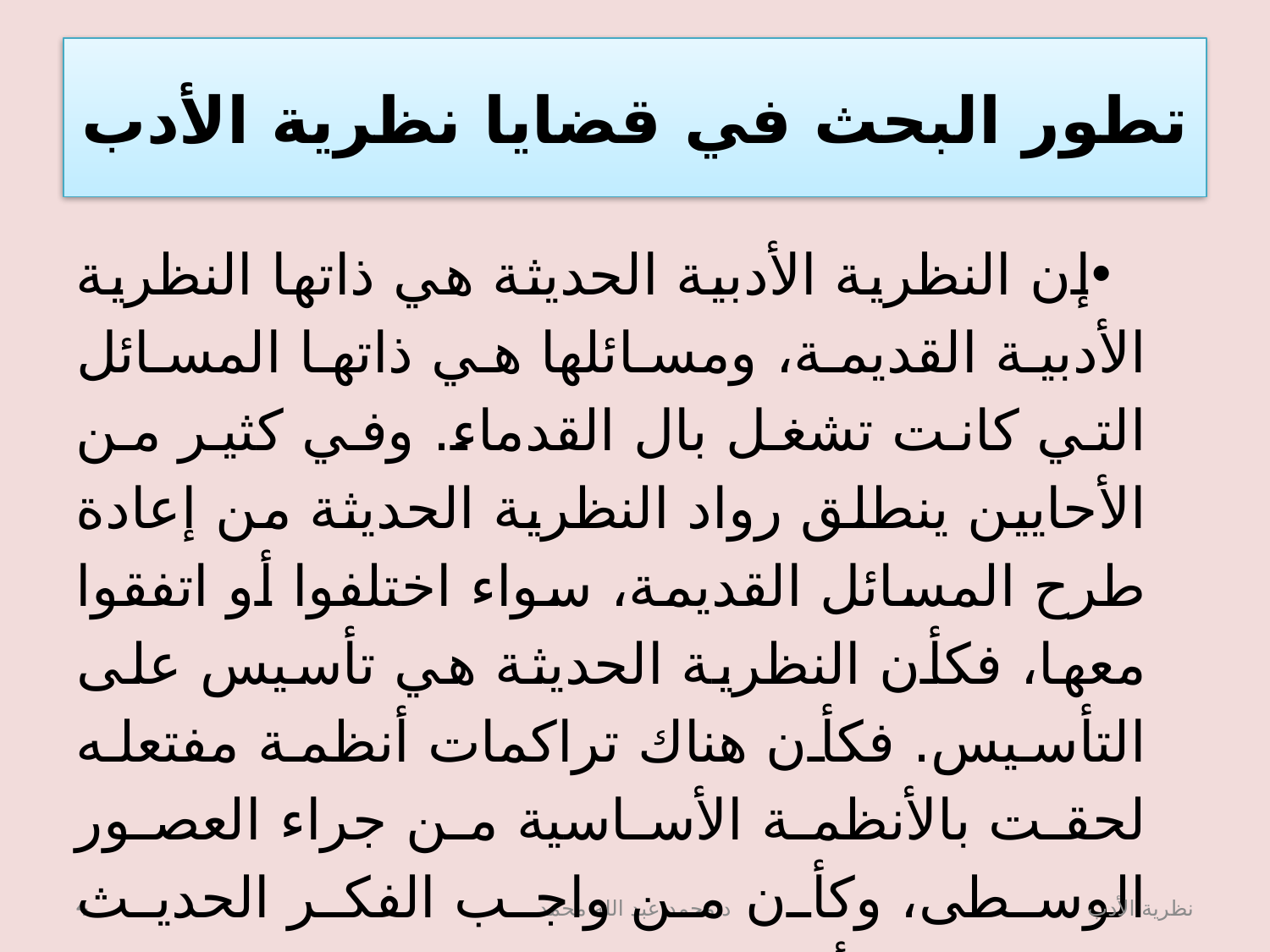

# تطور البحث في قضايا نظرية الأدب
إن النظرية الأدبية الحديثة هي ذاتها النظرية الأدبية القديمة، ومسائلها هي ذاتها المسائل التي كانت تشغل بال القدماء. وفي كثير من الأحايين ينطلق رواد النظرية الحديثة من إعادة طرح المسائل القديمة، سواء اختلفوا أو اتفقوا معها، فكأن النظرية الحديثة هي تأسيس على التأسيس. فكأن هناك تراكمات أنظمة مفتعله لحقت بالأنظمة الأساسية من جراء العصور الوسطى، وكأن من واجب الفكر الحديث العودة إلى الأساس بإزالة التراكمات.

4
د.محمد عبد الله محمد
نظرية الأدب